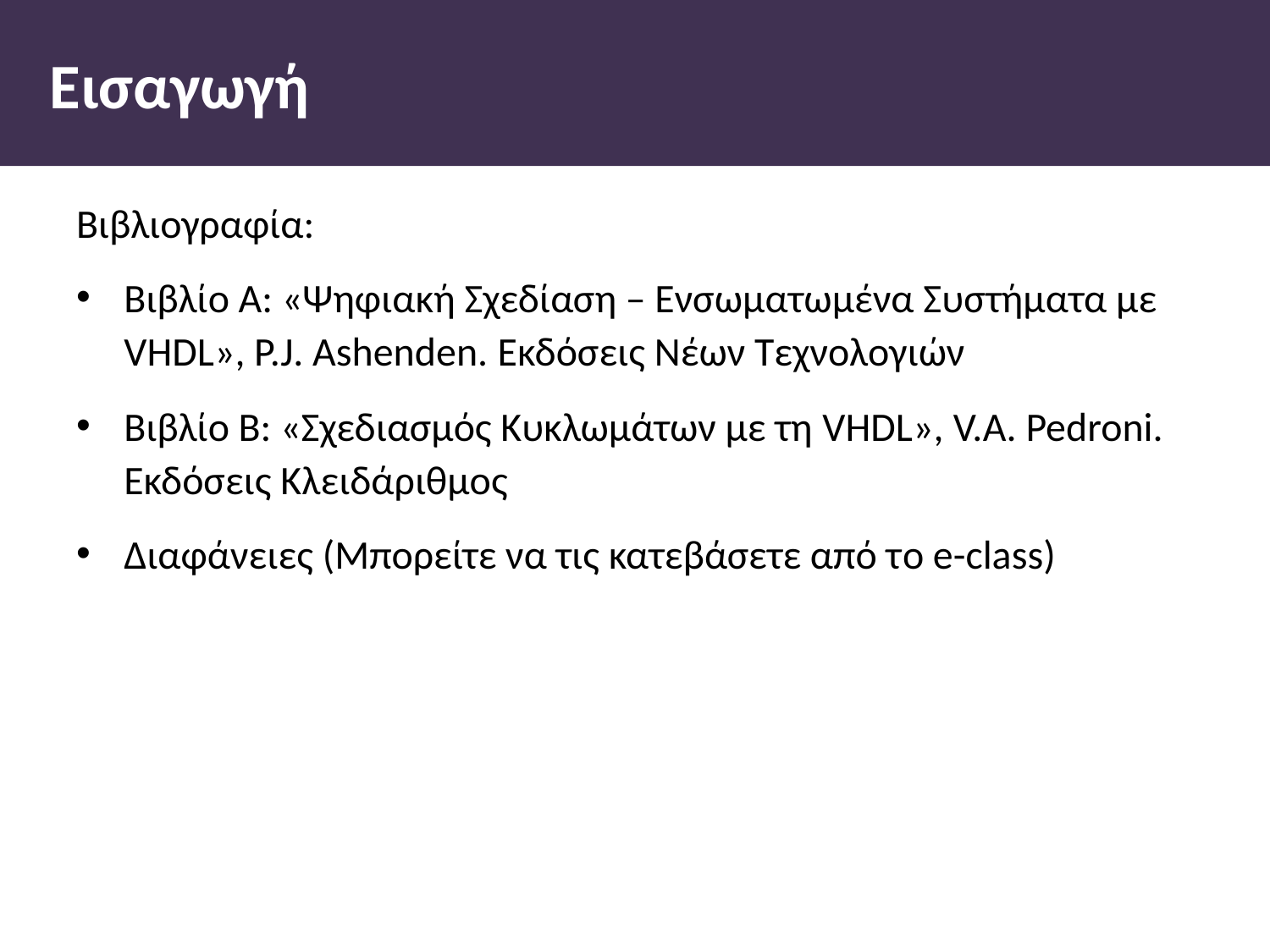

# Εισαγωγή
Βιβλιογραφία:
Βιβλίο Α: «Ψηφιακή Σχεδίαση – Ενσωµατωµένα Συστήµατα µε VHDL», P.J. Ashenden. Εκδόσεις Νέων Τεχνολογιών
Βιβλίο Β: «Σχεδιασµός Κυκλωµάτων µε τη VHDL», V.A. Pedroni. Εκδόσεις Κλειδάριθµος
∆ιαφάνειες (Μπορείτε να τις κατεβάσετε από τo e-class)